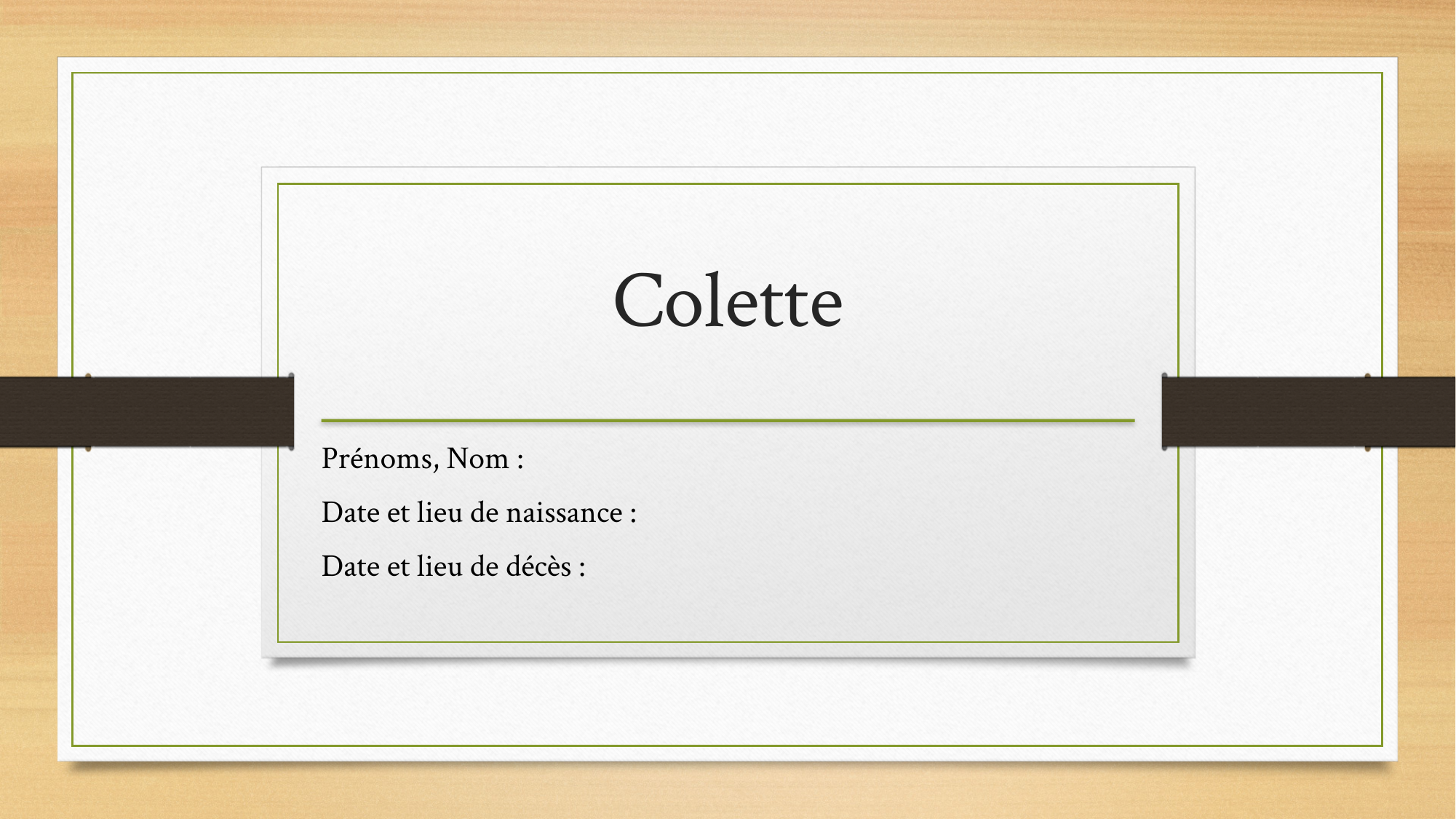

# Colette
Prénoms, Nom :
Date et lieu de naissance :
Date et lieu de décès :